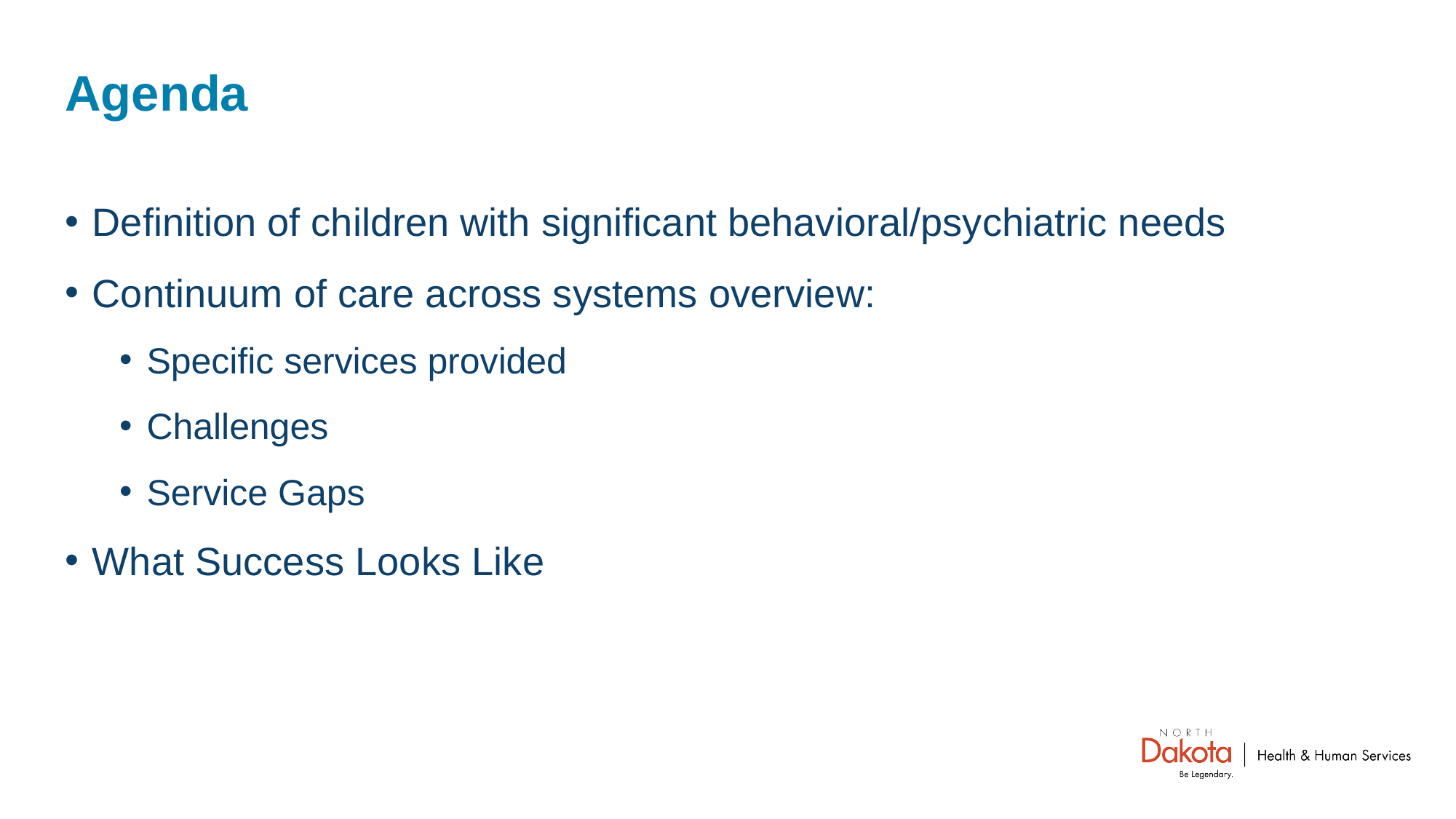

# Agenda
Definition of children with significant behavioral/psychiatric needs
Continuum of care across systems overview:
Specific services provided
Challenges
Service Gaps
What Success Looks Like